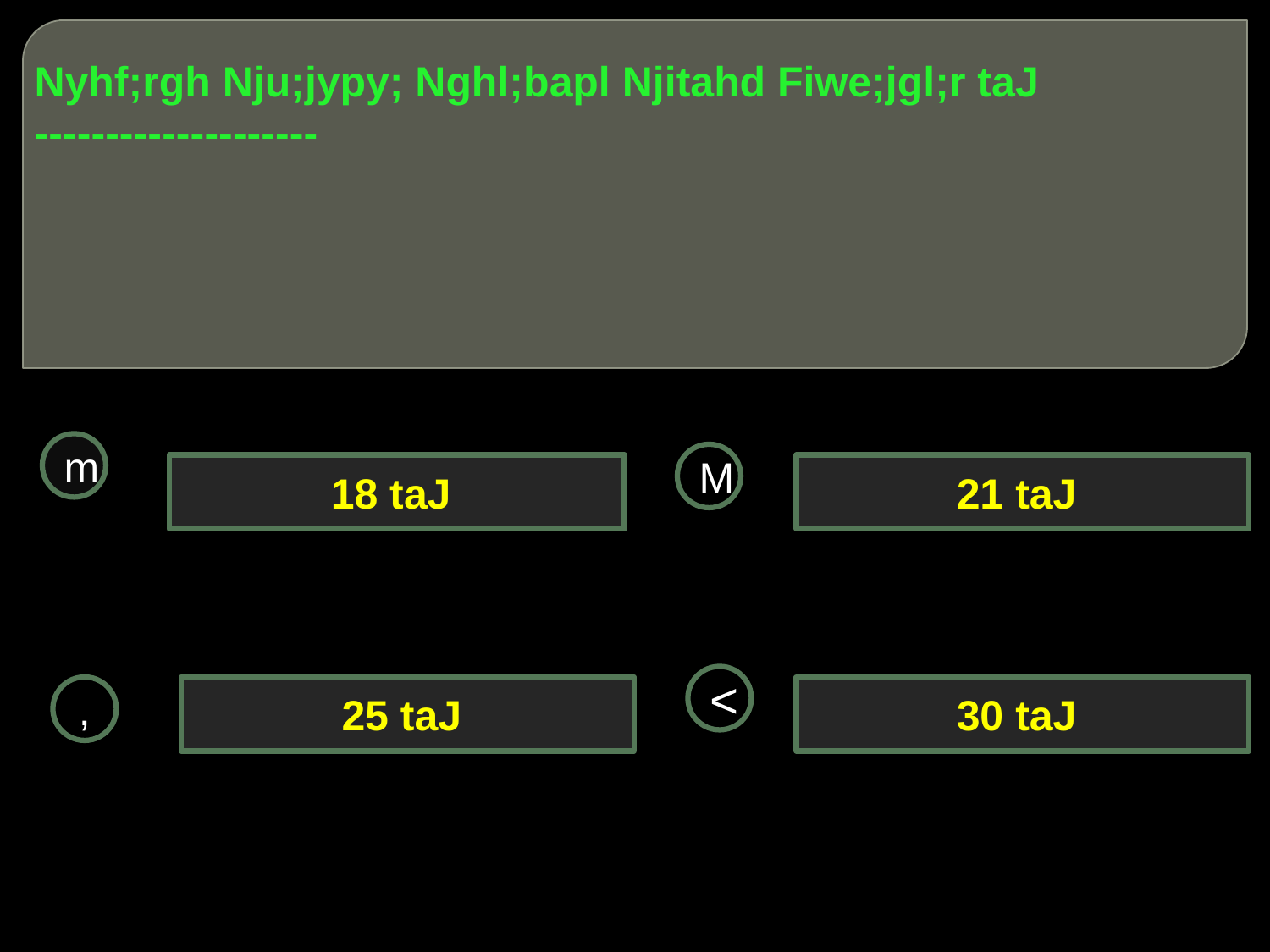

# Nyhf;rgh Nju;jypy; Nghl;bapl Njitahd Fiwe;jgl;r taJ --------------------

m
M
18 taJ
21 taJ
<
,
25 taJ
30 taJ